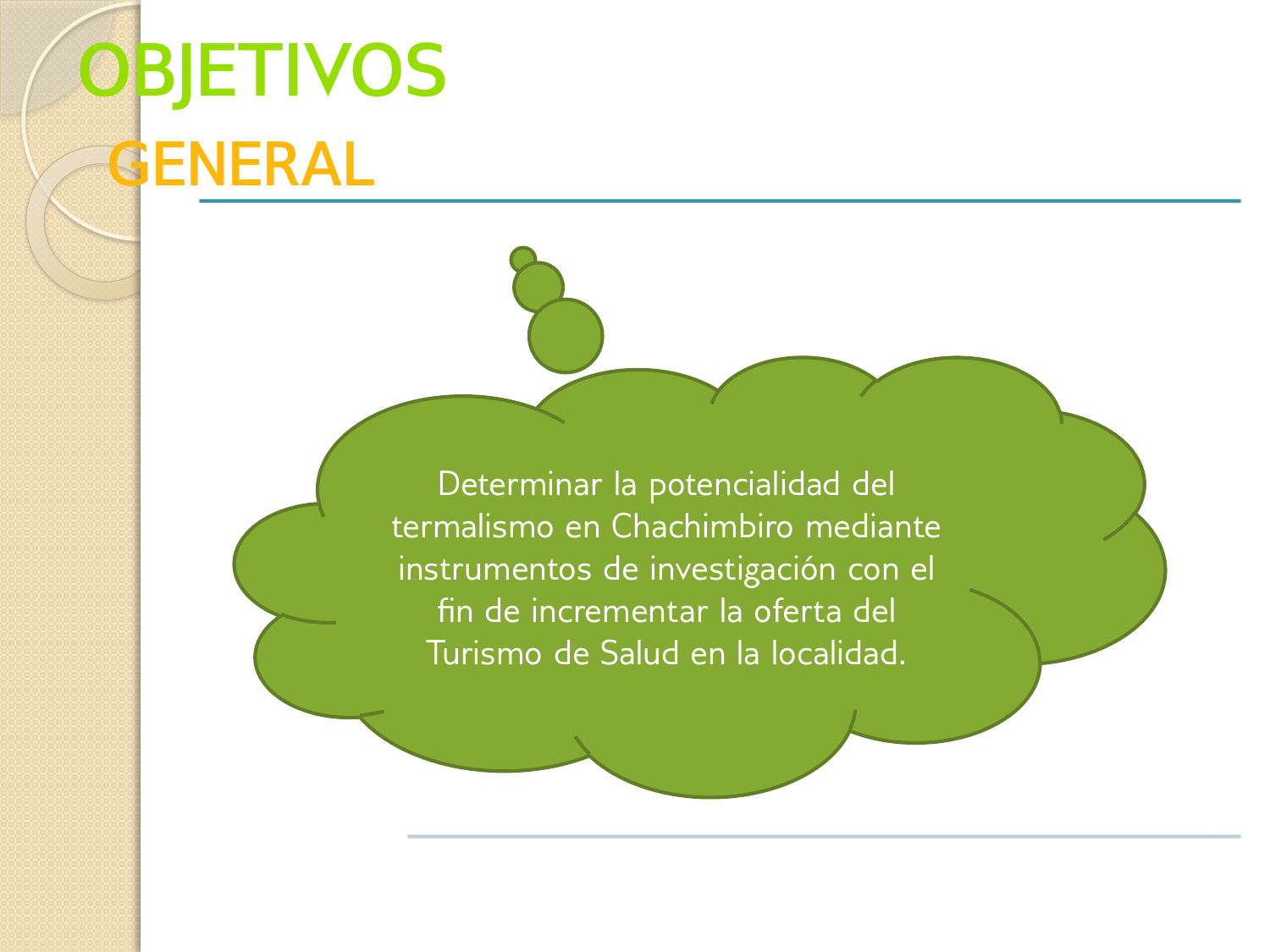

# objetivos
GENERAL

Determinar la potencialidad del termalismo en Chachimbiro mediante instrumentos de investigación con el fin de incrementar la oferta del Turismo de Salud en la localidad.